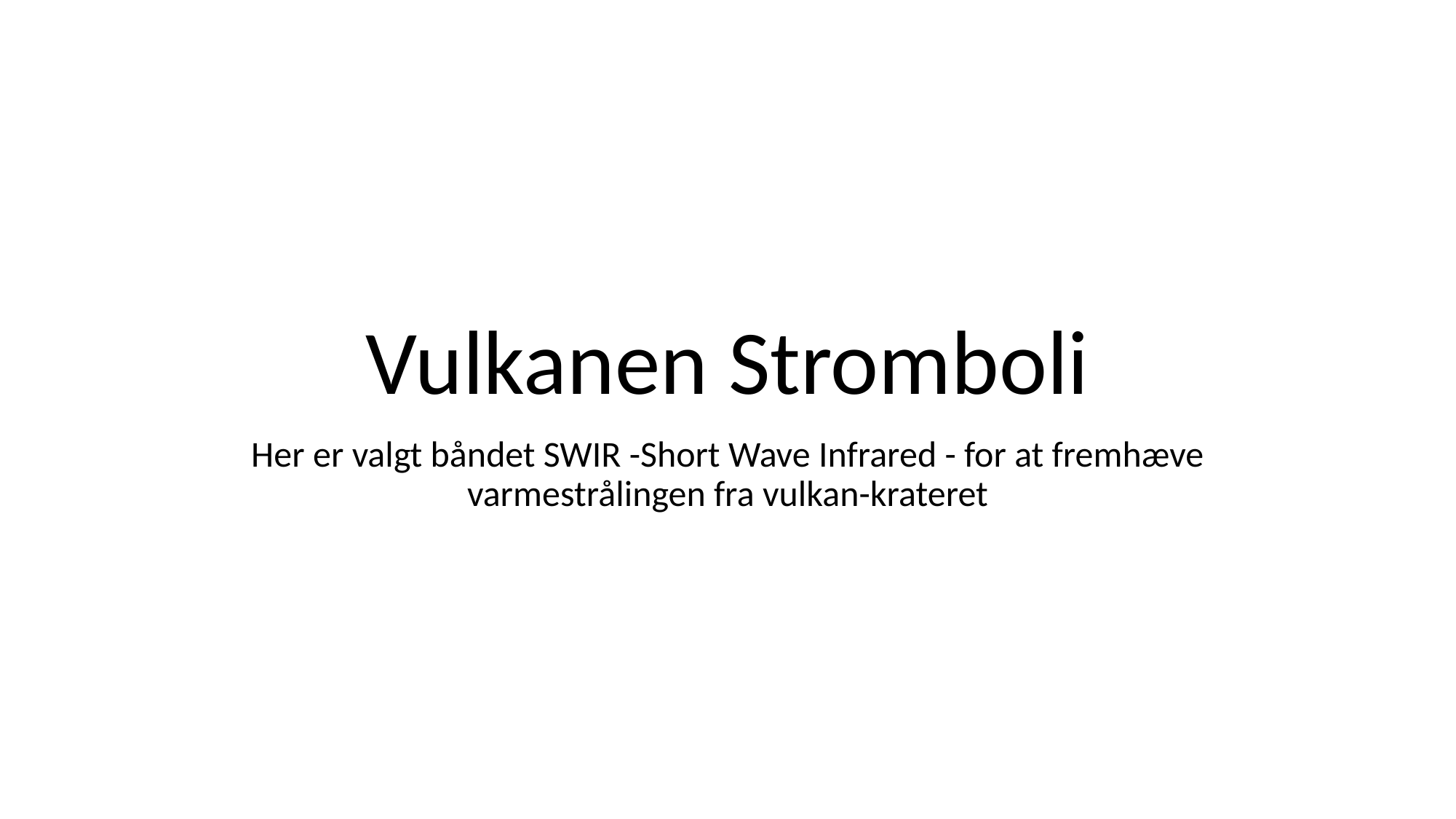

# Vulkanen Stromboli
Her er valgt båndet SWIR -Short Wave Infrared - for at fremhæve varmestrålingen fra vulkan-krateret